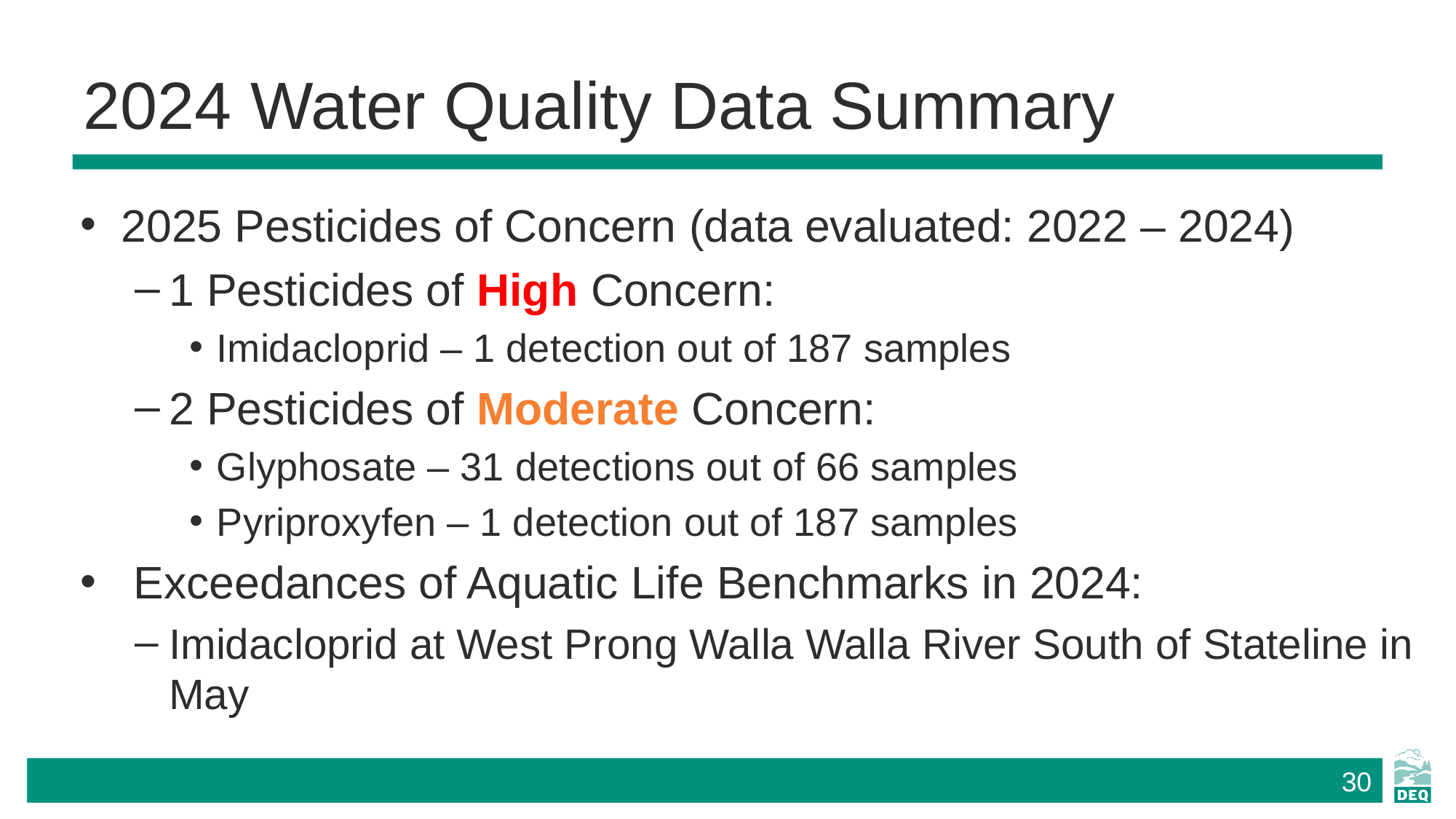

# 2024 Water Quality Data Summary
2025 Pesticides of Concern (data evaluated: 2022 – 2024)
1 Pesticides of High Concern:
Imidacloprid – 1 detection out of 187 samples
2 Pesticides of Moderate Concern:
Glyphosate – 31 detections out of 66 samples
Pyriproxyfen – 1 detection out of 187 samples
 Exceedances of Aquatic Life Benchmarks in 2024:
Imidacloprid at West Prong Walla Walla River South of Stateline in May
30